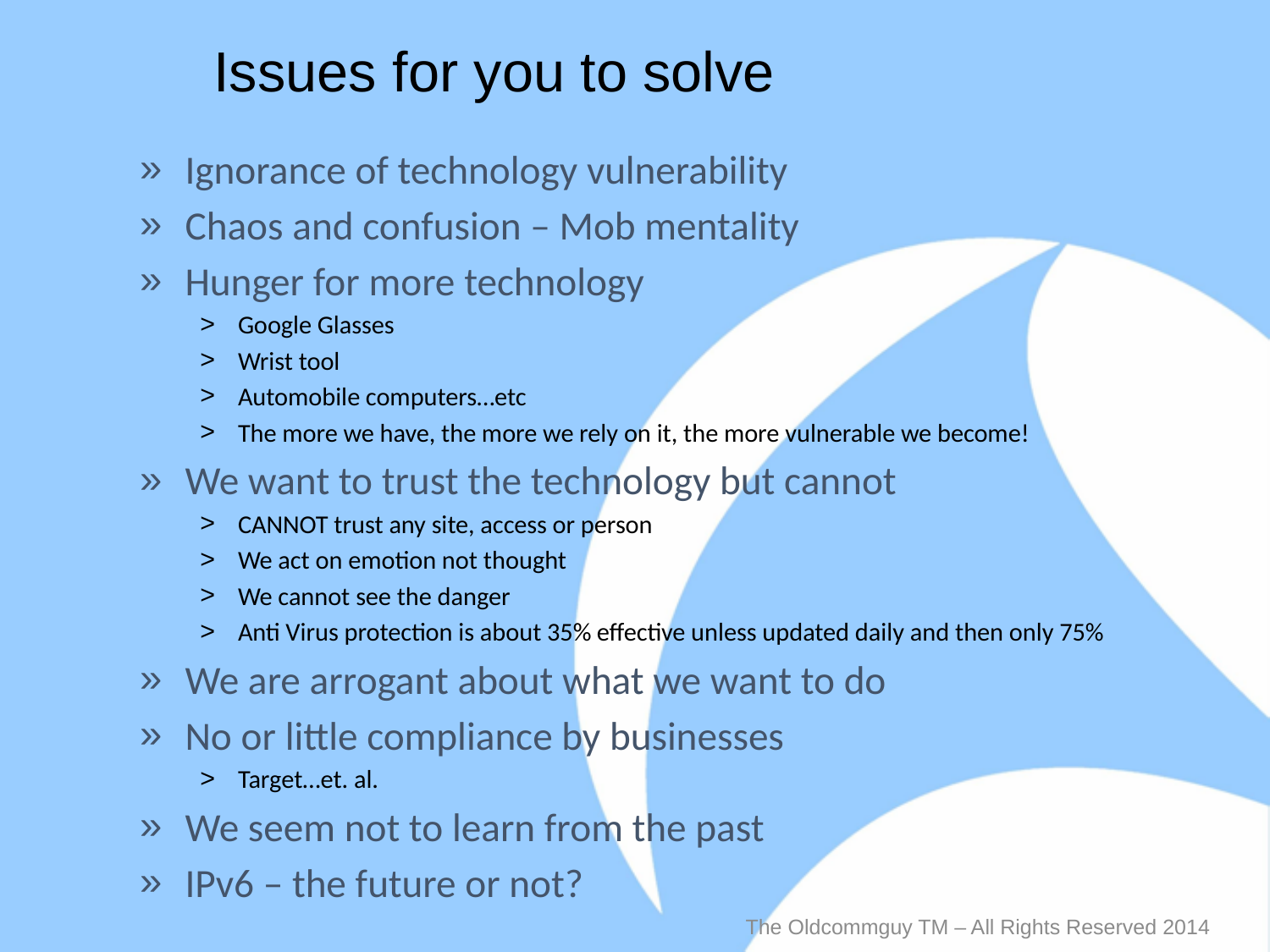

# Issues for you to solve
Ignorance of technology vulnerability
Chaos and confusion – Mob mentality
Hunger for more technology
Google Glasses
Wrist tool
Automobile computers…etc
The more we have, the more we rely on it, the more vulnerable we become!
We want to trust the technology but cannot
CANNOT trust any site, access or person
We act on emotion not thought
We cannot see the danger
Anti Virus protection is about 35% effective unless updated daily and then only 75%
We are arrogant about what we want to do
No or little compliance by businesses
Target…et. al.
We seem not to learn from the past
IPv6 – the future or not?

The Oldcommguy TM – All Rights Reserved 2014